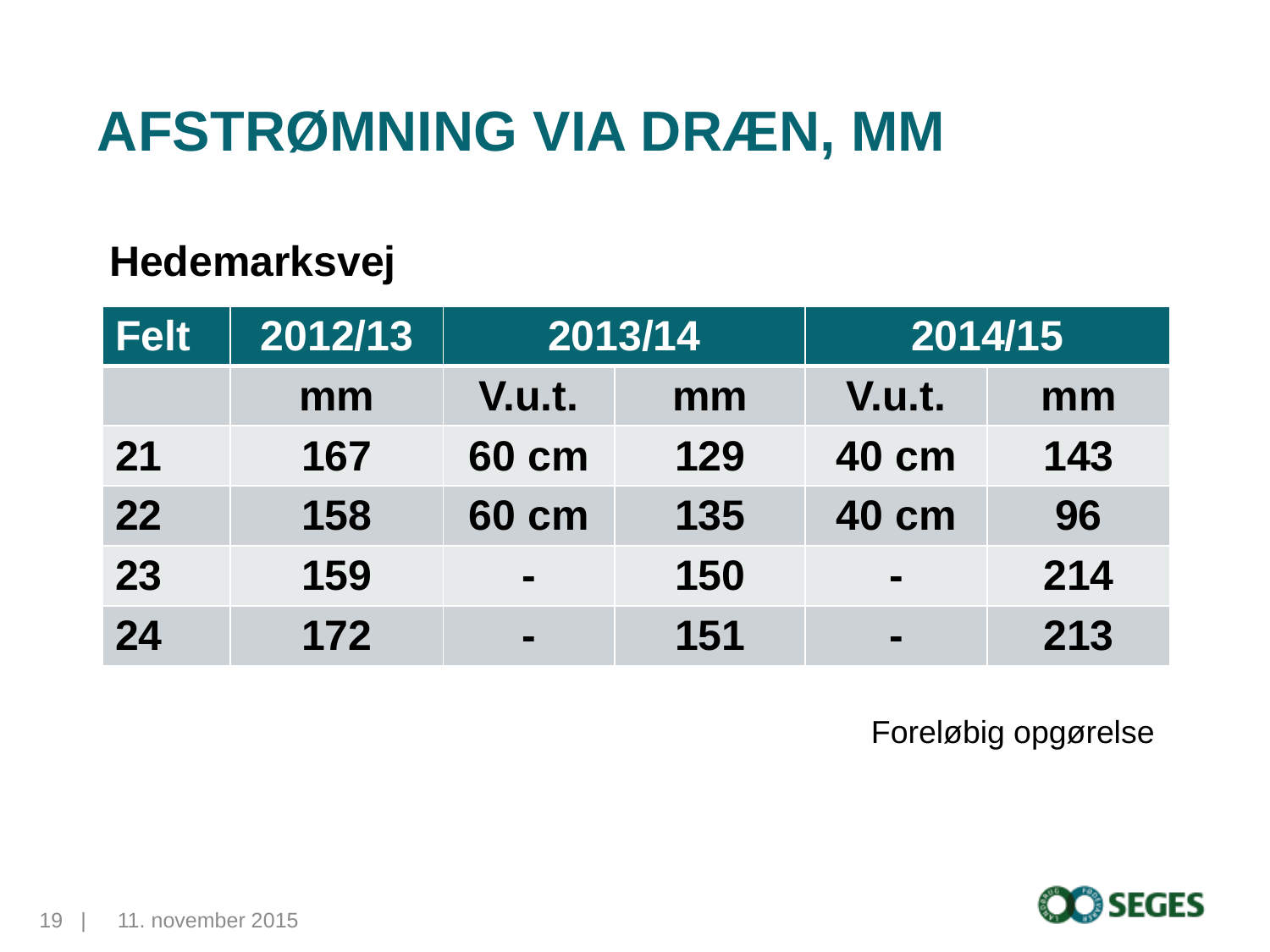

# AfStrømning via dræn, mm

Hedemarksvej
| Felt | 2012/13 | 2013/14 |  | 2014/15 |  |
| --- | --- | --- | --- | --- | --- |
|  | mm | V.u.t. | mm | V.u.t. | mm |
| 21 | 167 | 60 cm | 129 | 40 cm | 143 |
| 22 | 158 | 60 cm | 135 | 40 cm | 96 |
| 23 | 159 | - | 150 | - | 214 |
| 24 | 172 | - | 151 | - | 213 |
Foreløbig opgørelse
19...|
11. november 2015